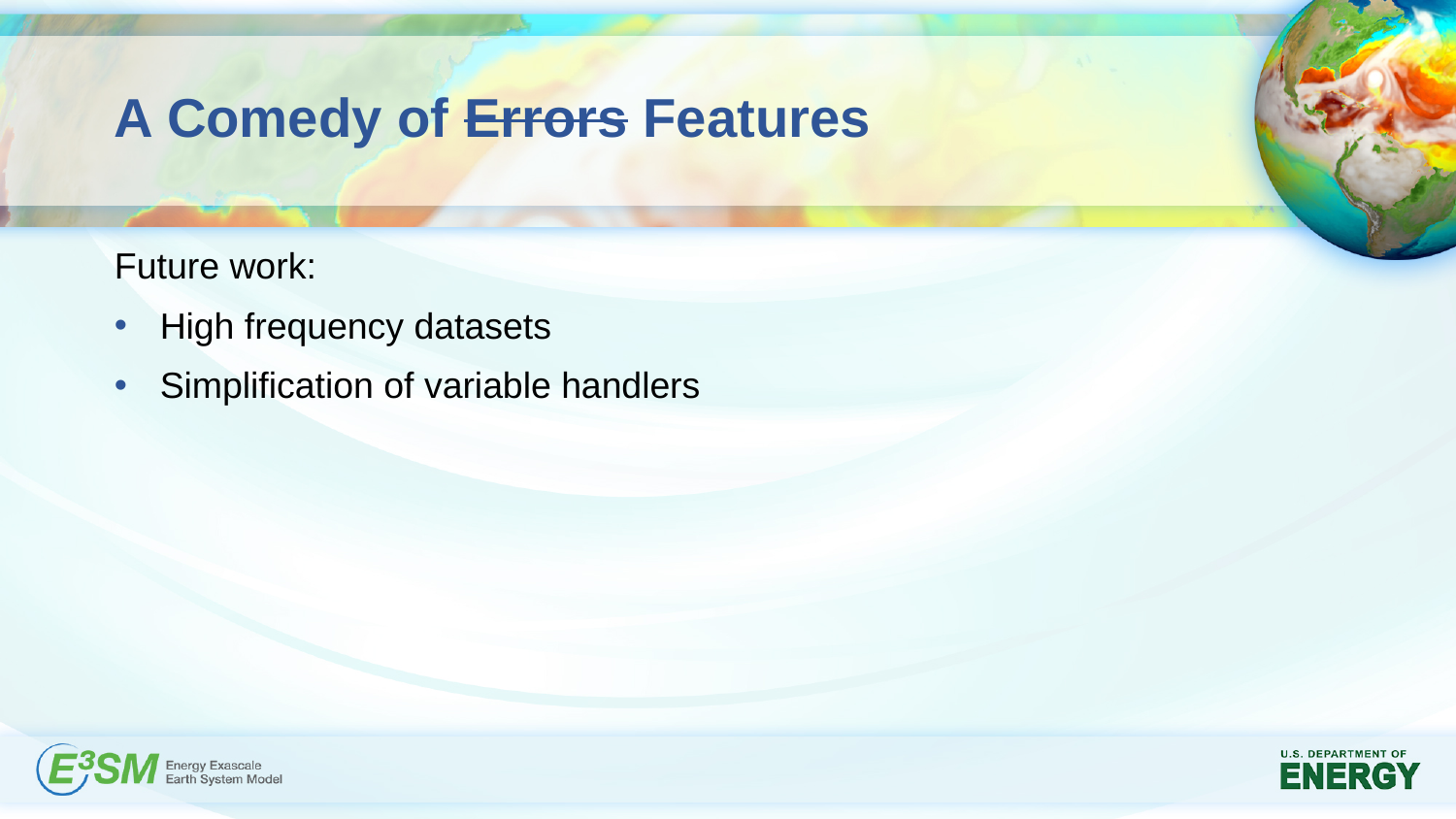

# A Comedy of Errors Features
Future work:
High frequency datasets
Simplification of variable handlers